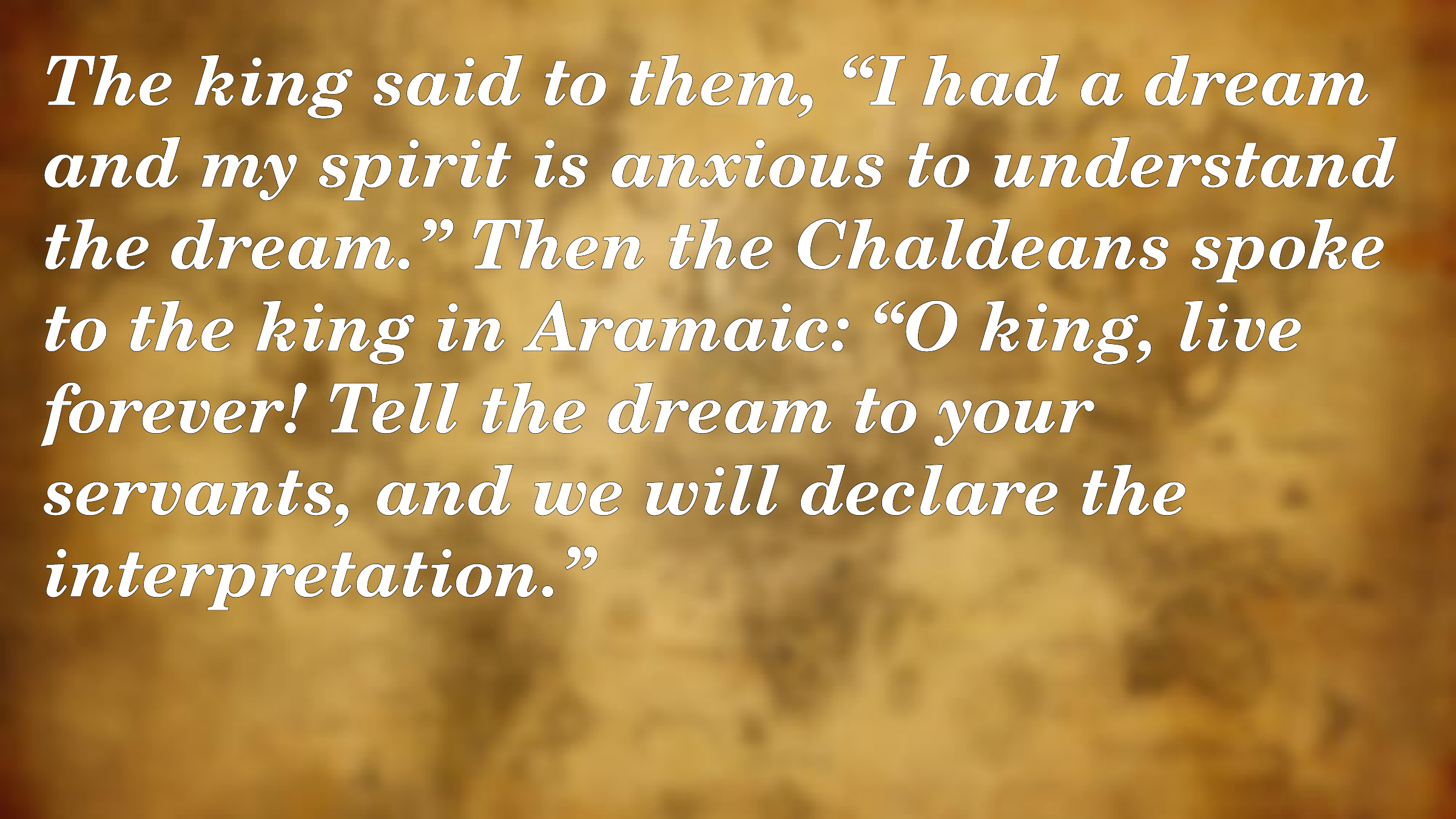

The king said to them, “I had a dream and my spirit is anxious to understand the dream.” Then the Chaldeans spoke to the king in Aramaic: “O king, live forever! Tell the dream to your servants, and we will declare the interpretation.”